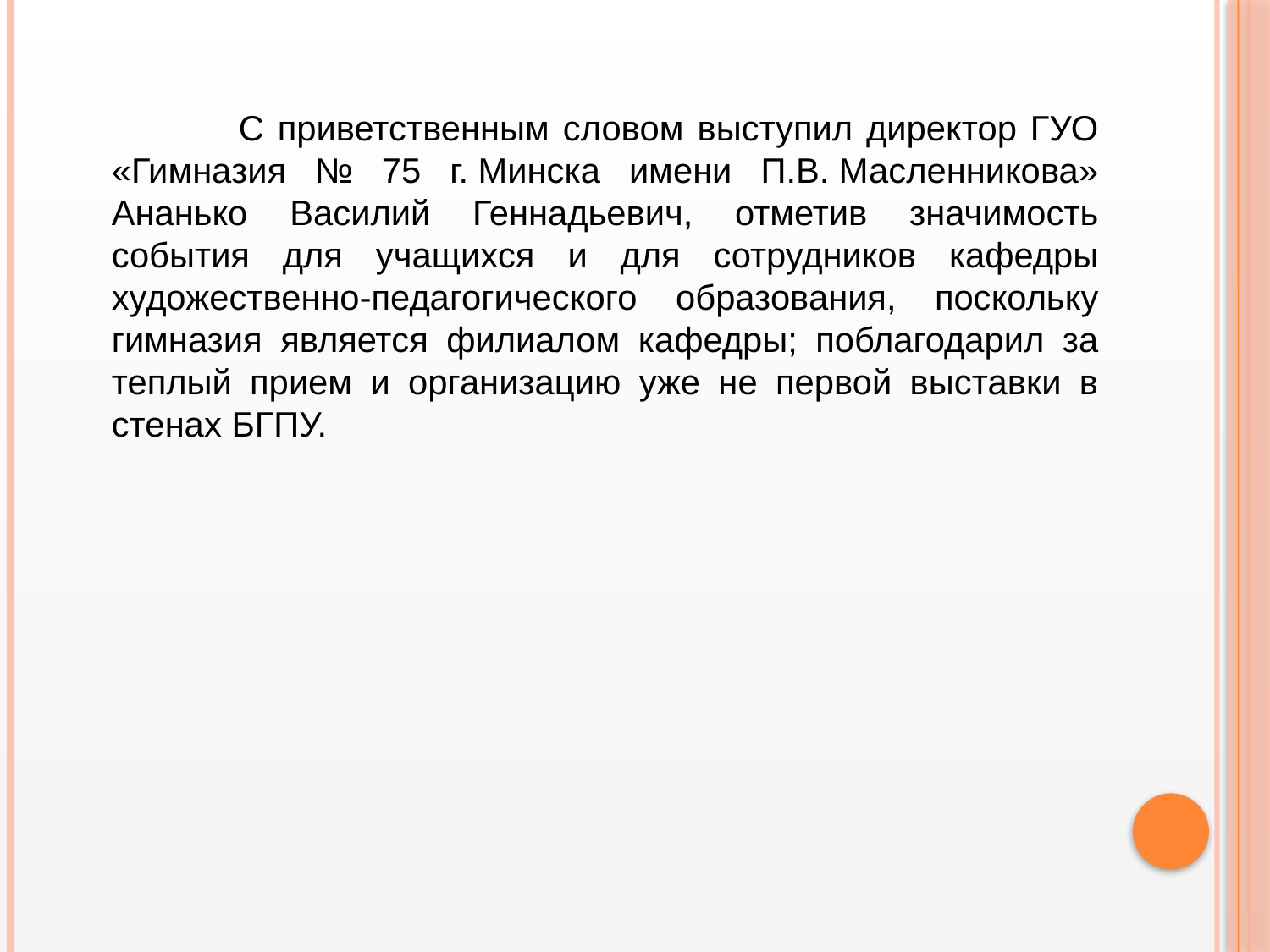

С приветственным словом выступил директор ГУО «Гимназия № 75 г. Минска имени П.В. Масленникова» Ананько Василий Геннадьевич, отметив значимость события для учащихся и для сотрудников кафедры художественно-педагогического образования, поскольку гимназия является филиалом кафедры; поблагодарил за теплый прием и организацию уже не первой выставки в стенах БГПУ.